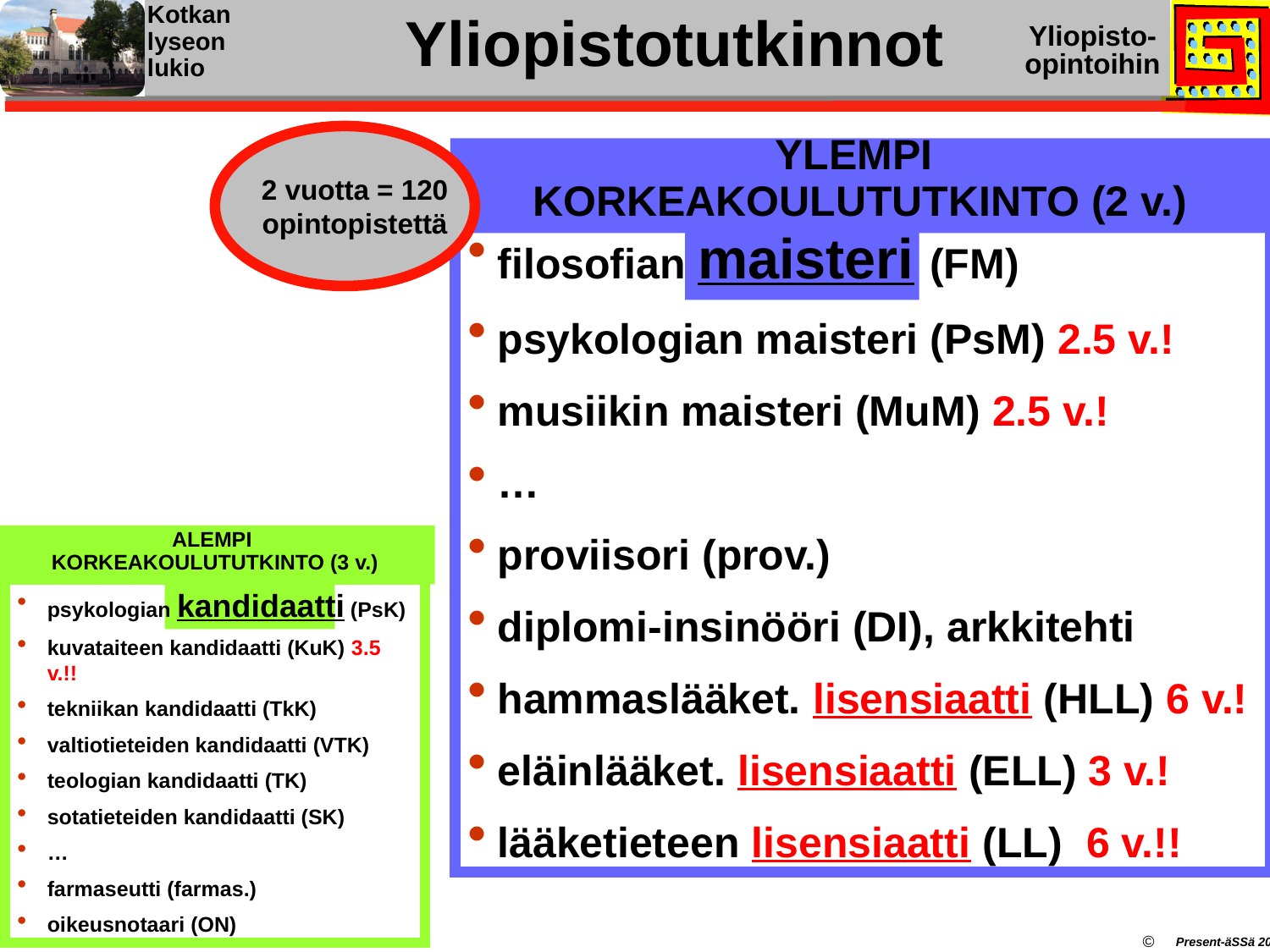

# Yliopistotutkinnot

YLEMPI
KORKEAKOULUTUTKINTO (2 v.)
2 vuotta = 120 opintopistettä
filosofian maisteri (FM)
psykologian maisteri (PsM) 2.5 v.!
musiikin maisteri (MuM) 2.5 v.!
…
proviisori (prov.)
diplomi-insinööri (DI), arkkitehti
hammaslääket. lisensiaatti (HLL) 6 v.!
eläinlääket. lisensiaatti (ELL) 3 v.!
lääketieteen lisensiaatti (LL)  6 v.!!

ALEMPI
KORKEAKOULUTUTKINTO (3 v.)
psykologian kandidaatti (PsK)
kuvataiteen kandidaatti (KuK) 3.5 v.!!
tekniikan kandidaatti (TkK)
valtiotieteiden kandidaatti (VTK)
teologian kandidaatti (TK)
sotatieteiden kandidaatti (SK)
…
farmaseutti (farmas.)
oikeusnotaari (ON)